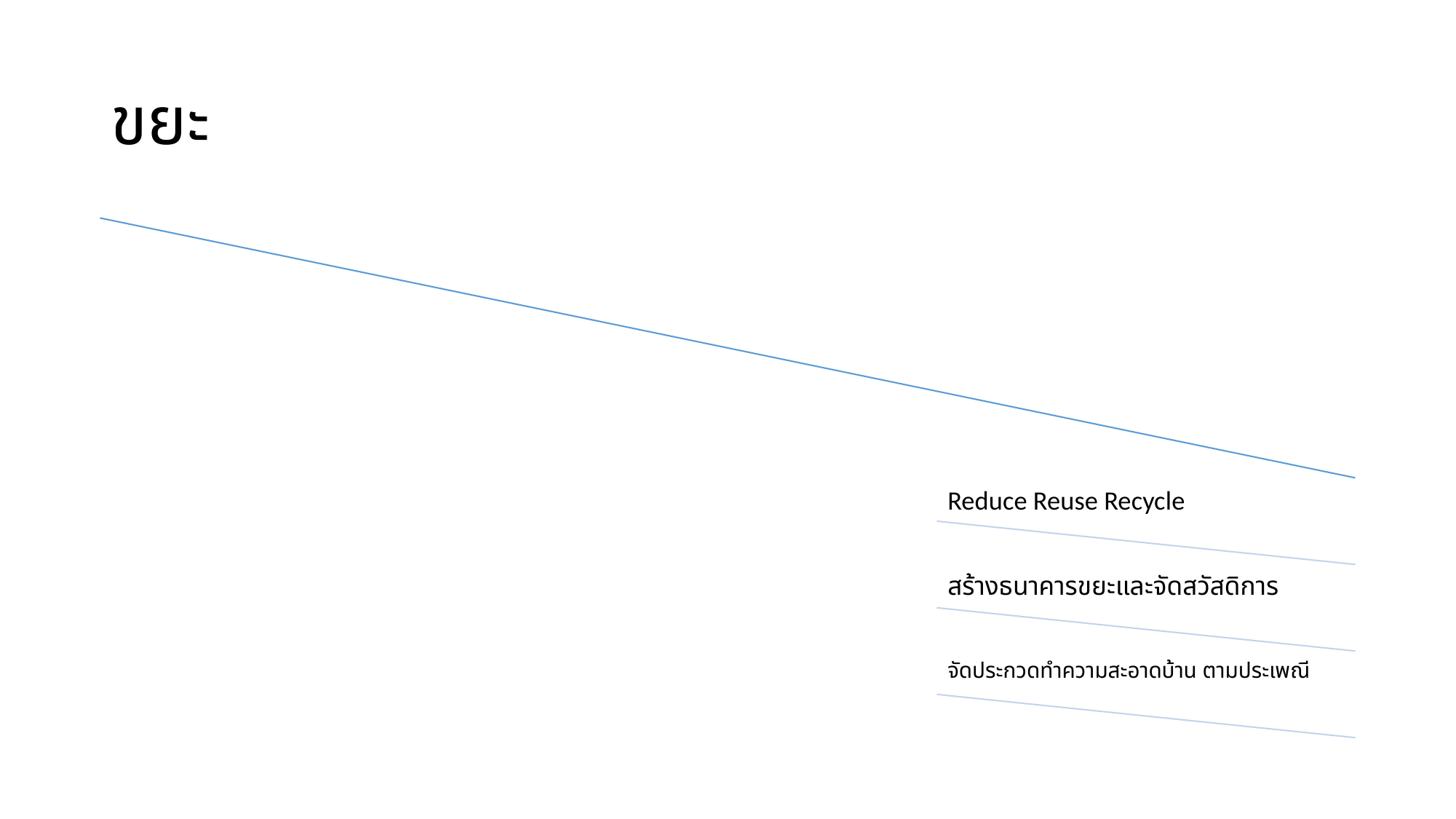

# ขยะ
Reduce Reuse Recycle
สร้างธนาคารขยะและจัดสวัสดิการ
จัดประกวดทำความสะอาดบ้าน ตามประเพณี